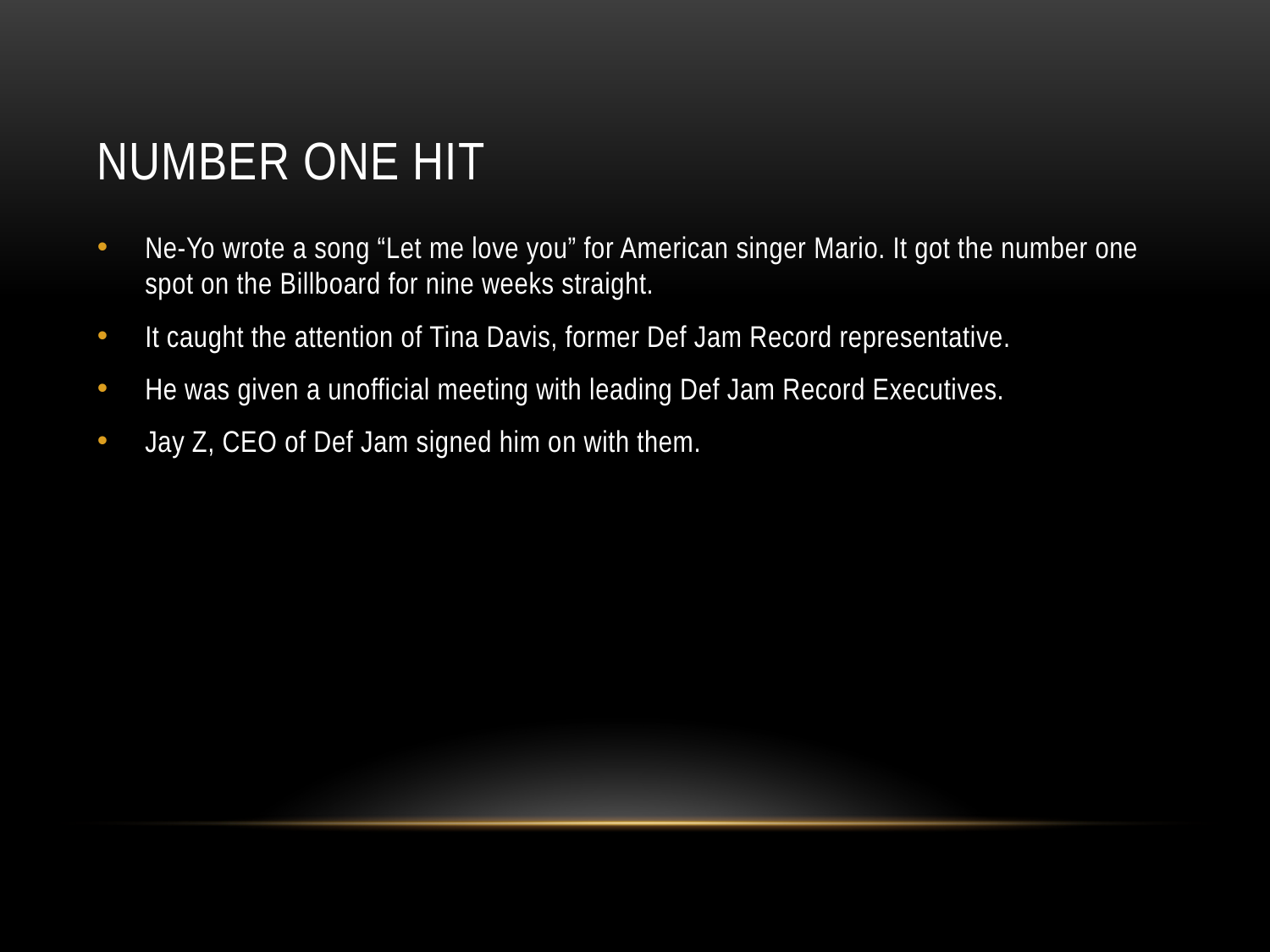

# Number one hit
Ne-Yo wrote a song “Let me love you” for American singer Mario. It got the number one spot on the Billboard for nine weeks straight.
It caught the attention of Tina Davis, former Def Jam Record representative.
He was given a unofficial meeting with leading Def Jam Record Executives.
Jay Z, CEO of Def Jam signed him on with them.